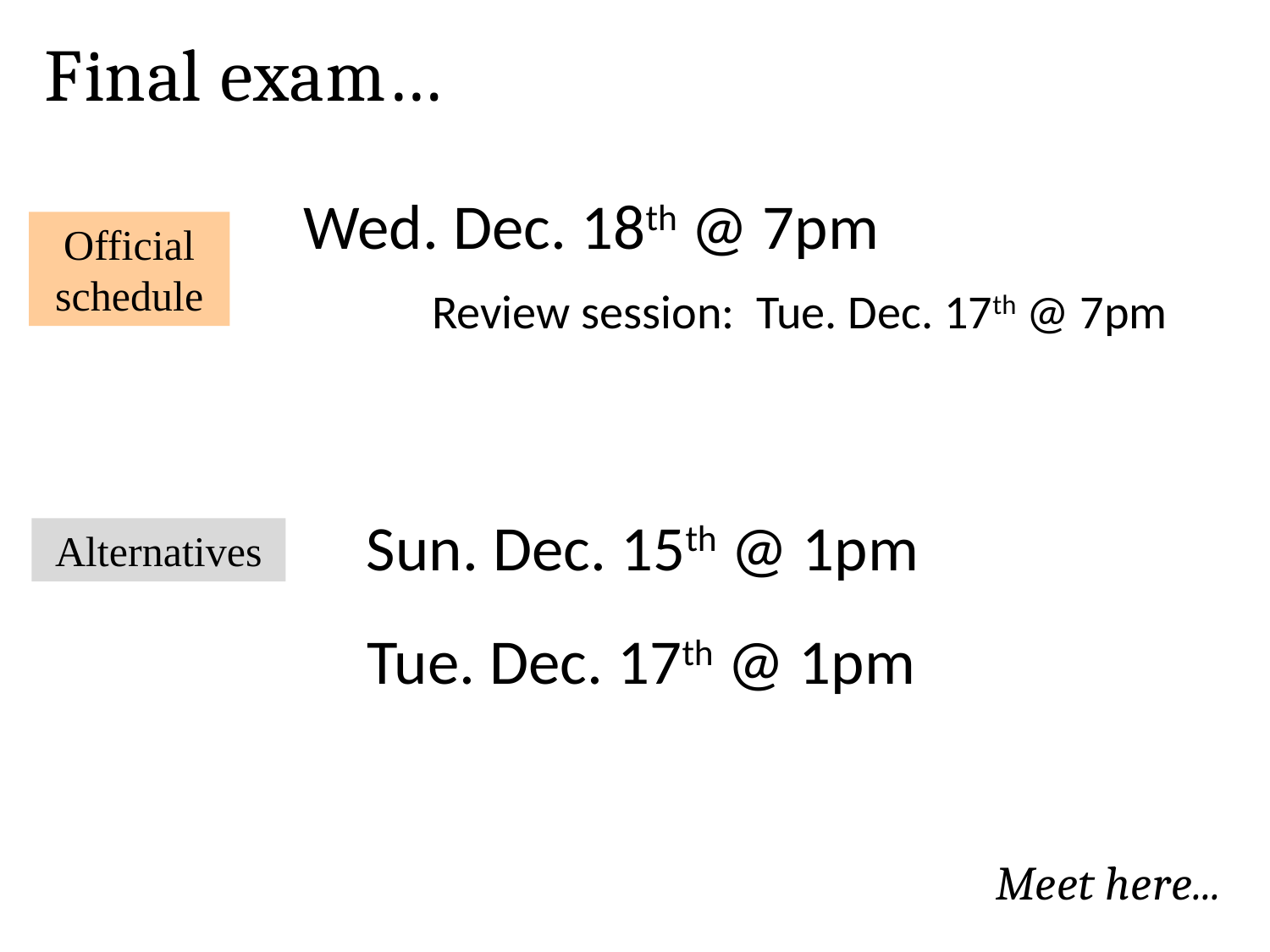

Final exam…
Wed. Dec. 18th @ 7pm
Official schedule
Review session:  Tue. Dec. 17th @ 7pm
Sun. Dec. 15th @ 1pm
Alternatives
Tue. Dec. 17th @ 1pm
Meet here...